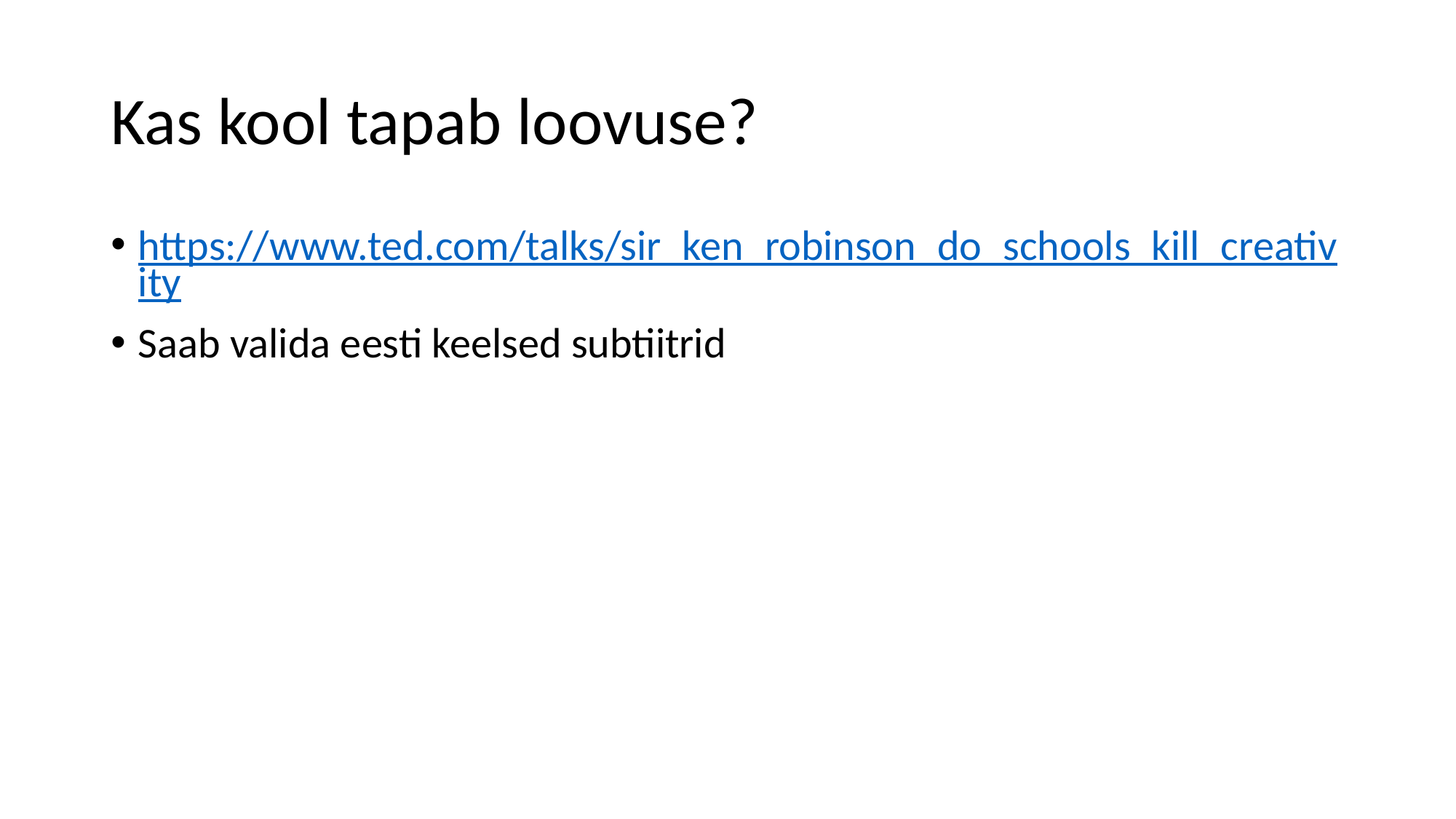

# Kas kool tapab loovuse?
https://www.ted.com/talks/sir_ken_robinson_do_schools_kill_creativity
Saab valida eesti keelsed subtiitrid